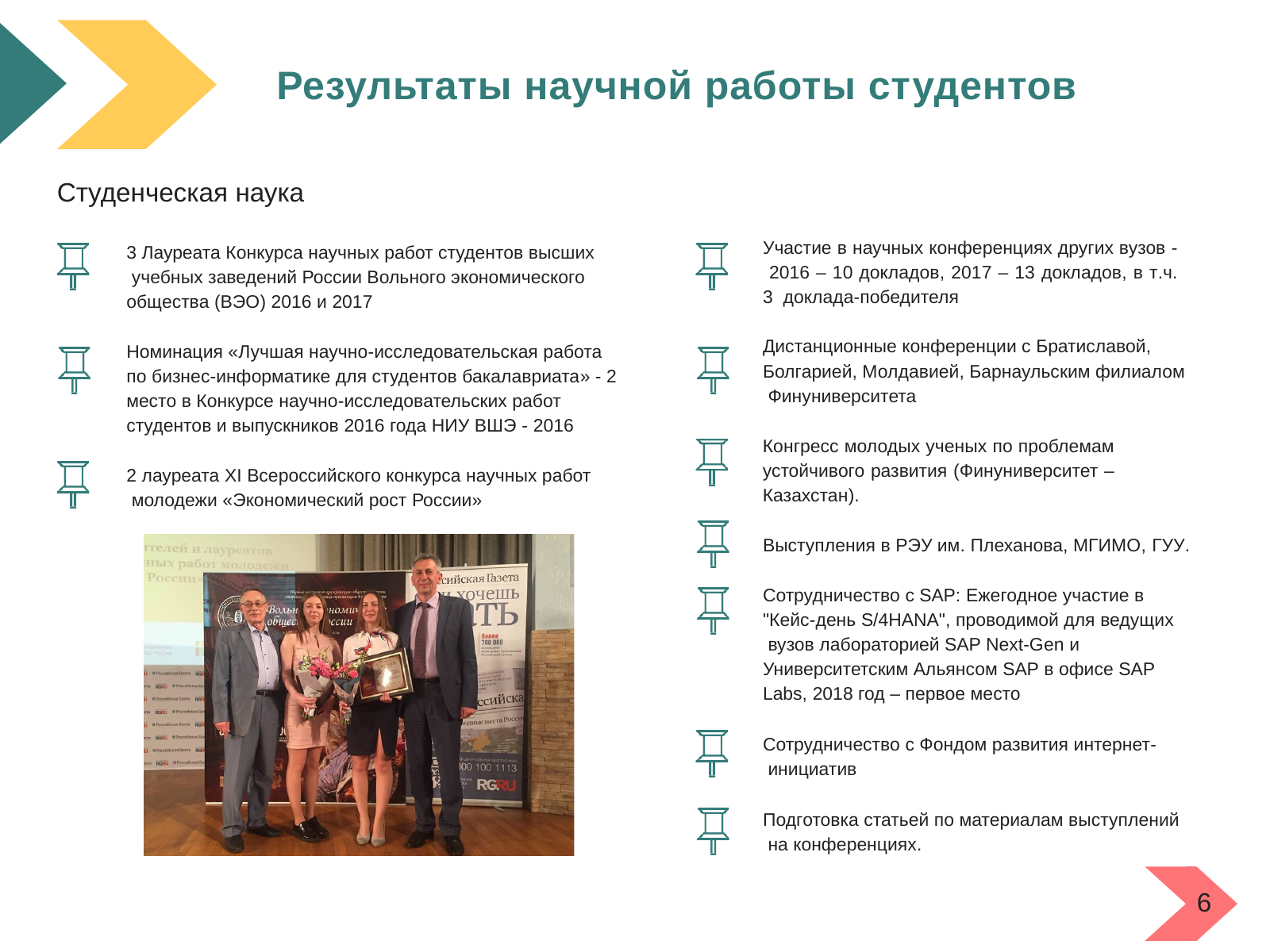

# Результаты научной работы студентов
Студенческая наука
Участие в научных конференциях других вузов -  2016 – 10 докладов, 2017 – 13 докладов, в т.ч. 3  доклада-победителя
3 Лауреата Конкурса научных работ студентов высших  учебных заведений России Вольного экономического  общества (ВЭО) 2016 и 2017

Дистанционные конференции с Братиславой,  Болгарией, Молдавией, Барнаульским филиалом  Финуниверситета
Номинация «Лучшая научно-исследовательская работа  по бизнес-информатике для студентов бакалавриата» - 2  место в Конкурсе научно-исследовательских работ  студентов и выпускников 2016 года НИУ ВШЭ - 2016

Конгресс молодых ученых по проблемам  устойчивого развития (Финуниверситет –  Казахстан).

2 лауреата XI Всероссийского конкурса научных работ  молодежи «Экономический рост России»

Выступления в РЭУ им. Плеханова, МГИМО, ГУУ.

Сотрудничество с SAP: Ежегодное участие в  "Кейс-день S/4HANA", проводимой для ведущих  вузов лабораторией SAP Next-Gen и  Университетским Альянсом SAP в офисе SAP  Labs, 2018 год – первое место

Сотрудничество с Фондом развития интернет-  инициатив

Подготовка статьей по материалам выступлений  на конференциях.

6